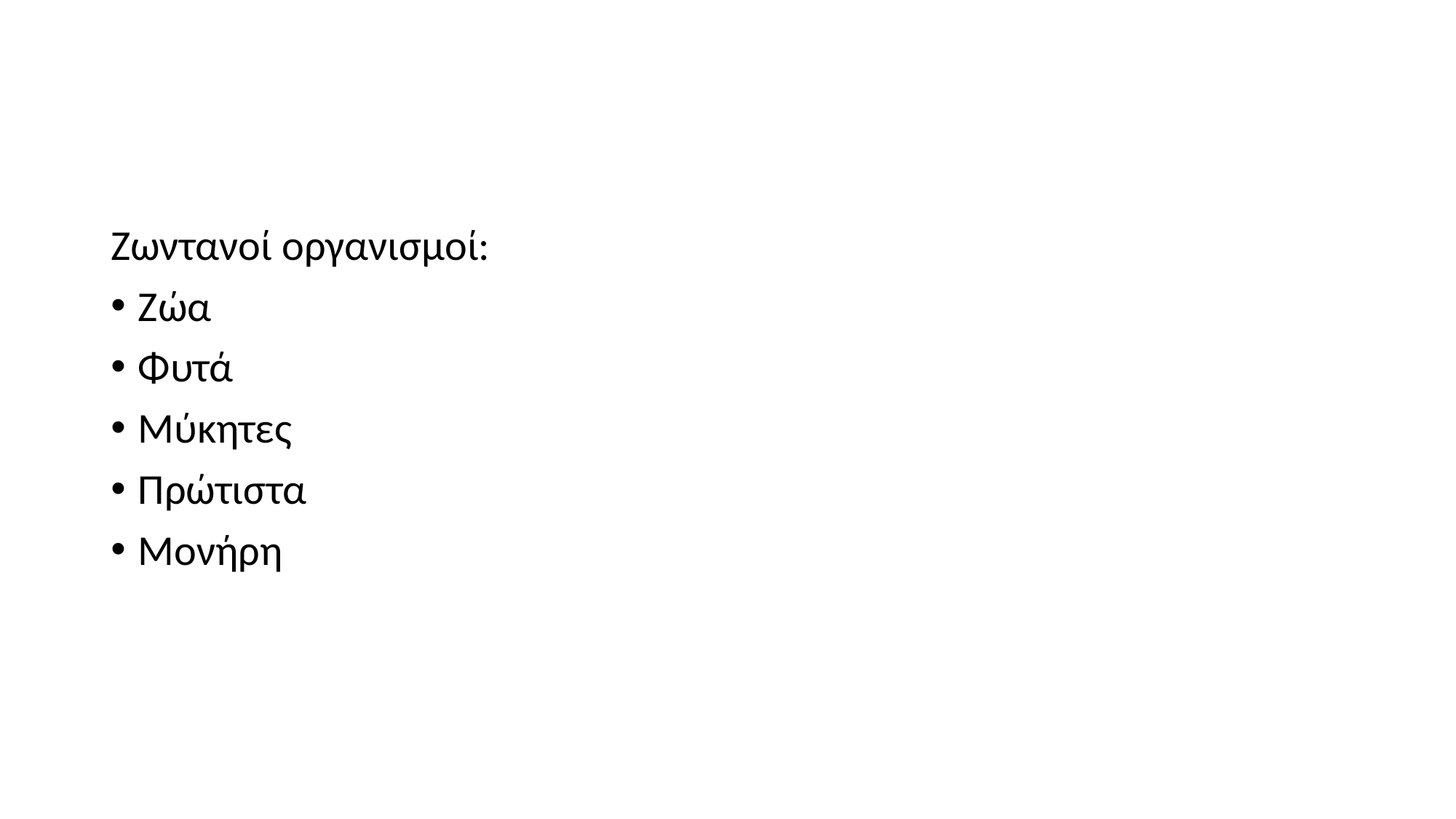

Ζωντανοί οργανισμοί:
Ζώα
Φυτά
Μύκητες
Πρώτιστα
Μονήρη